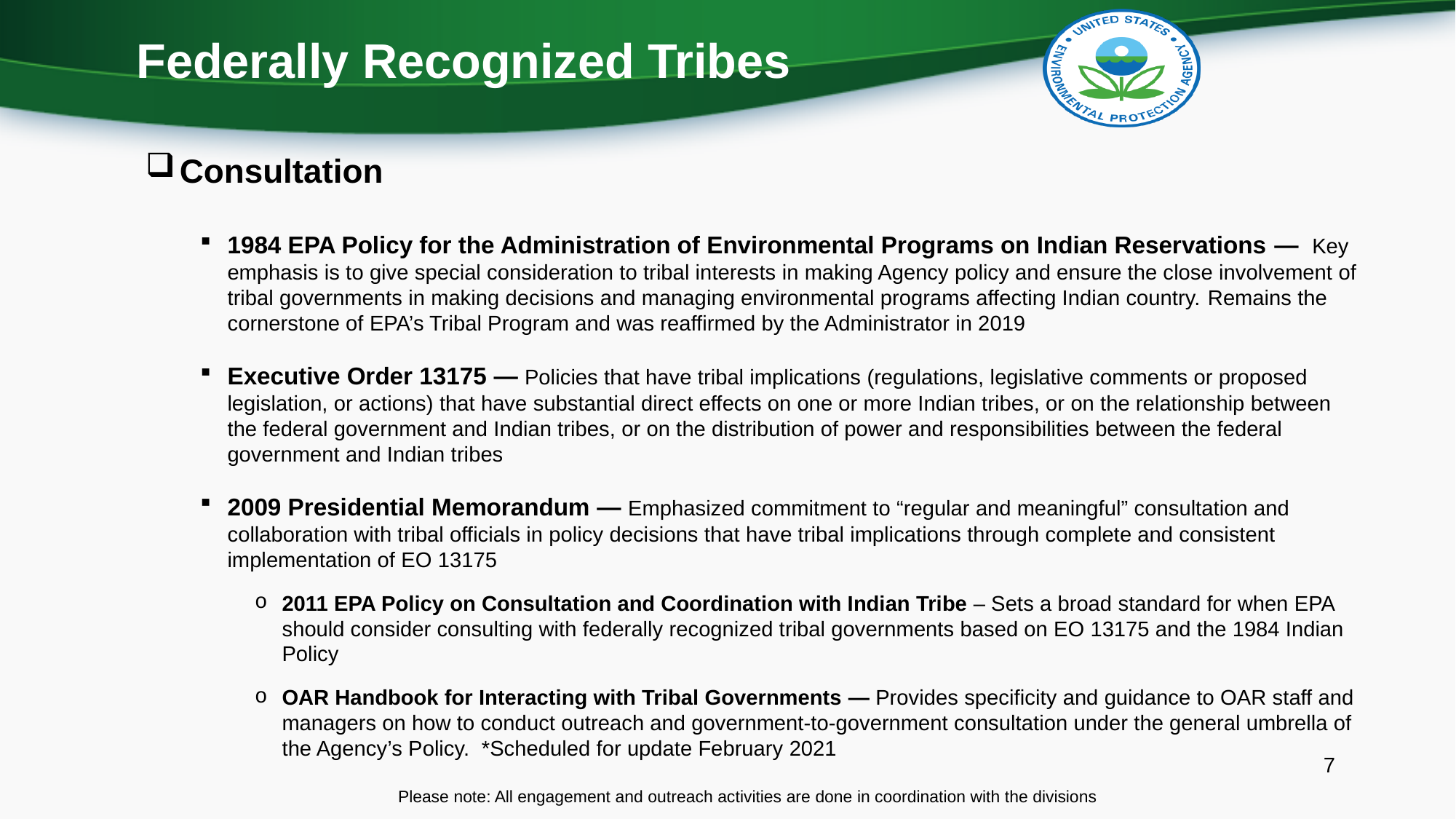

# Federally Recognized Tribes
Consultation
1984 EPA Policy for the Administration of Environmental Programs on Indian Reservations ―  Key emphasis is to give special consideration to tribal interests in making Agency policy and ensure the close involvement of tribal governments in making decisions and managing environmental programs affecting Indian country. Remains the cornerstone of EPA’s Tribal Program and was reaffirmed by the Administrator in 2019
Executive Order 13175 ― Policies that have tribal implications (regulations, legislative comments or proposed legislation, or actions) that have substantial direct effects on one or more Indian tribes, or on the relationship between the federal government and Indian tribes, or on the distribution of power and responsibilities between the federal government and Indian tribes
2009 Presidential Memorandum ― Emphasized commitment to “regular and meaningful” consultation and collaboration with tribal officials in policy decisions that have tribal implications through complete and consistent implementation of EO 13175
2011 EPA Policy on Consultation and Coordination with Indian Tribe – Sets a broad standard for when EPA should consider consulting with federally recognized tribal governments based on EO 13175 and the 1984 Indian Policy
OAR Handbook for Interacting with Tribal Governments ― Provides specificity and guidance to OAR staff and managers on how to conduct outreach and government-to-government consultation under the general umbrella of the Agency’s Policy.  *Scheduled for update February 2021
7
Please note: All engagement and outreach activities are done in coordination with the divisions